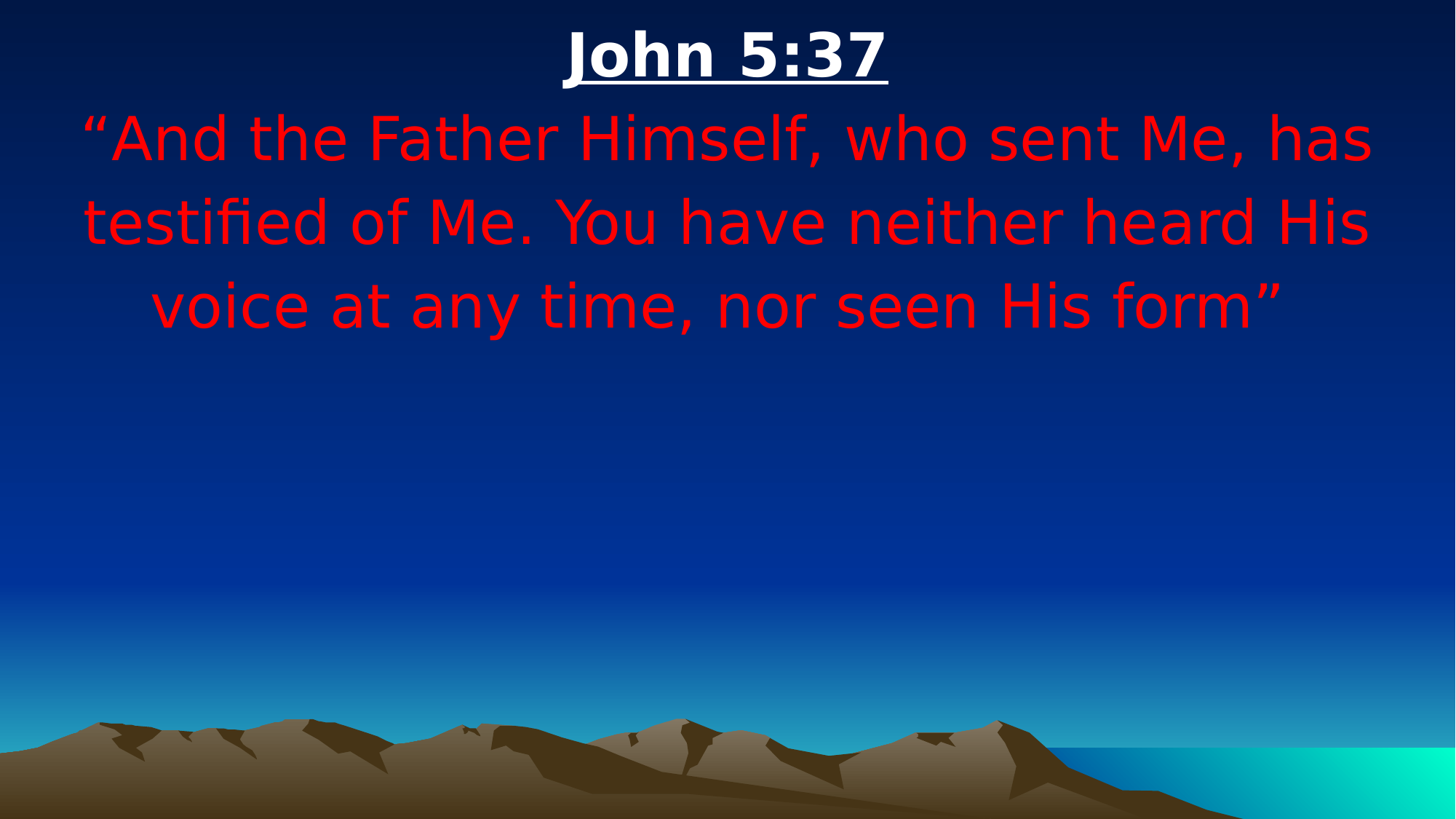

John 5:37
“And the Father Himself, who sent Me, has testified of Me. You have neither heard His voice at any time, nor seen His form”